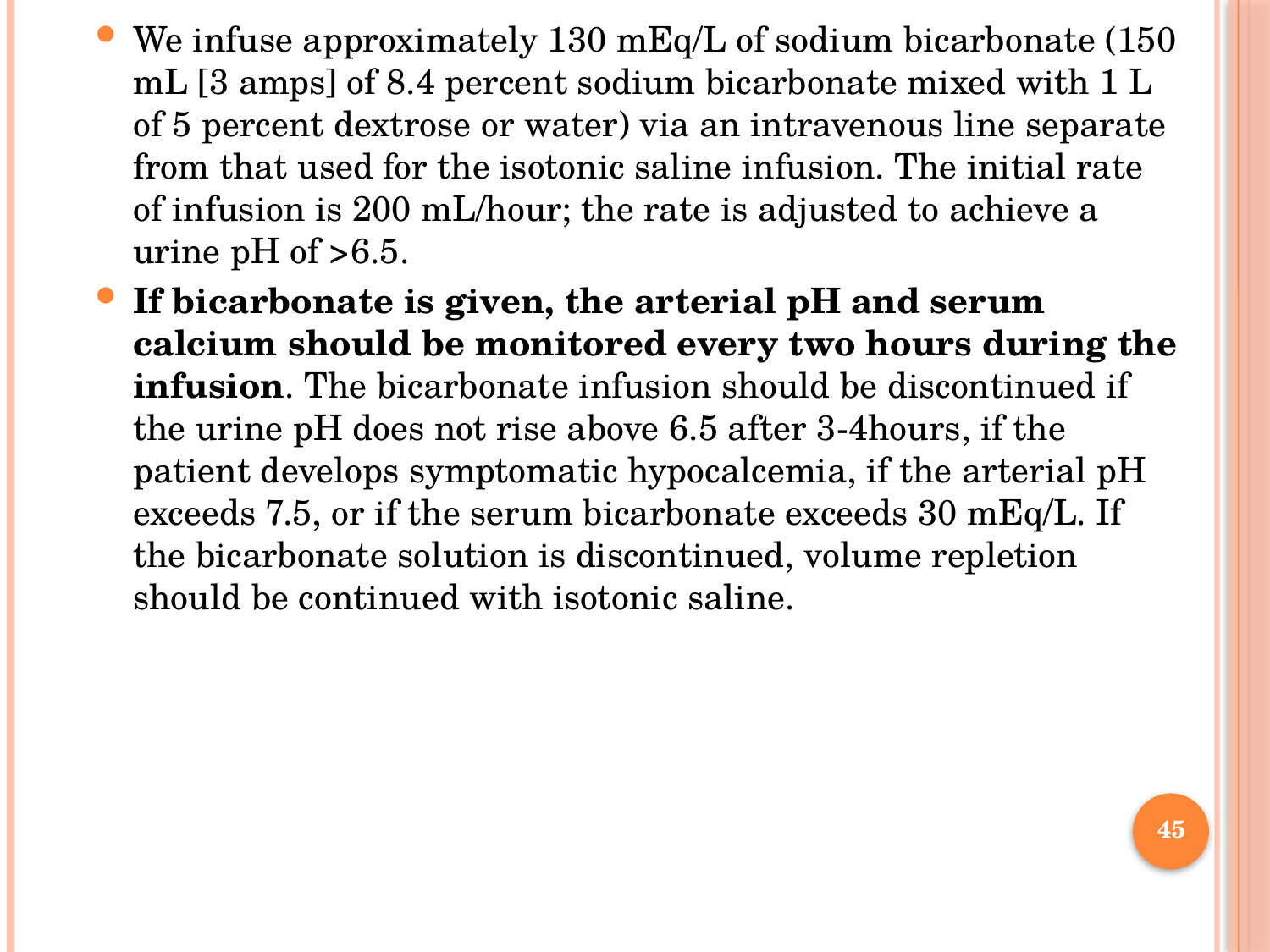

We infuse approximately 130 mEq/L of sodium bicarbonate (150 mL [3 amps] of 8.4 percent sodium bicarbonate mixed with 1 L of 5 percent dextrose or water) via an intravenous line separate from that used for the isotonic saline infusion. The initial rate of infusion is 200 mL/hour; the rate is adjusted to achieve a urine pH of >6.5.
If bicarbonate is given, the arterial pH and serum calcium should be monitored every two hours during the infusion. The bicarbonate infusion should be discontinued if the urine pH does not rise above 6.5 after 3-4hours, if the patient develops symptomatic hypocalcemia, if the arterial pH exceeds 7.5, or if the serum bicarbonate exceeds 30 mEq/L. If the bicarbonate solution is discontinued, volume repletion should be continued with isotonic saline.
45